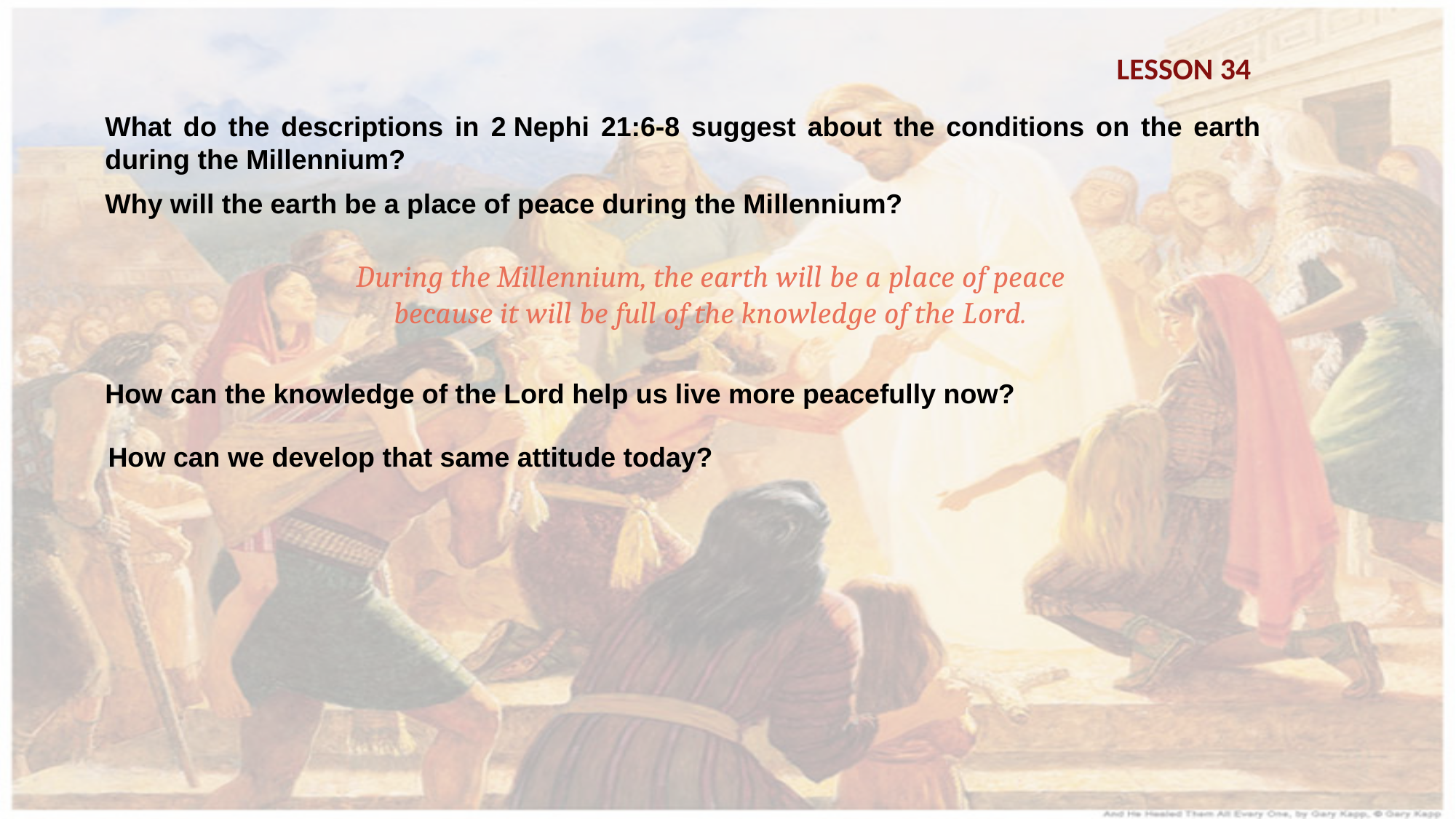

LESSON 34
What do the descriptions in 2 Nephi 21:6-8 suggest about the conditions on the earth during the Millennium?
Why will the earth be a place of peace during the Millennium?
During the Millennium, the earth will be a place of peace because it will be full of the knowledge of the Lord.
How can the knowledge of the Lord help us live more peacefully now?
How can we develop that same attitude today?